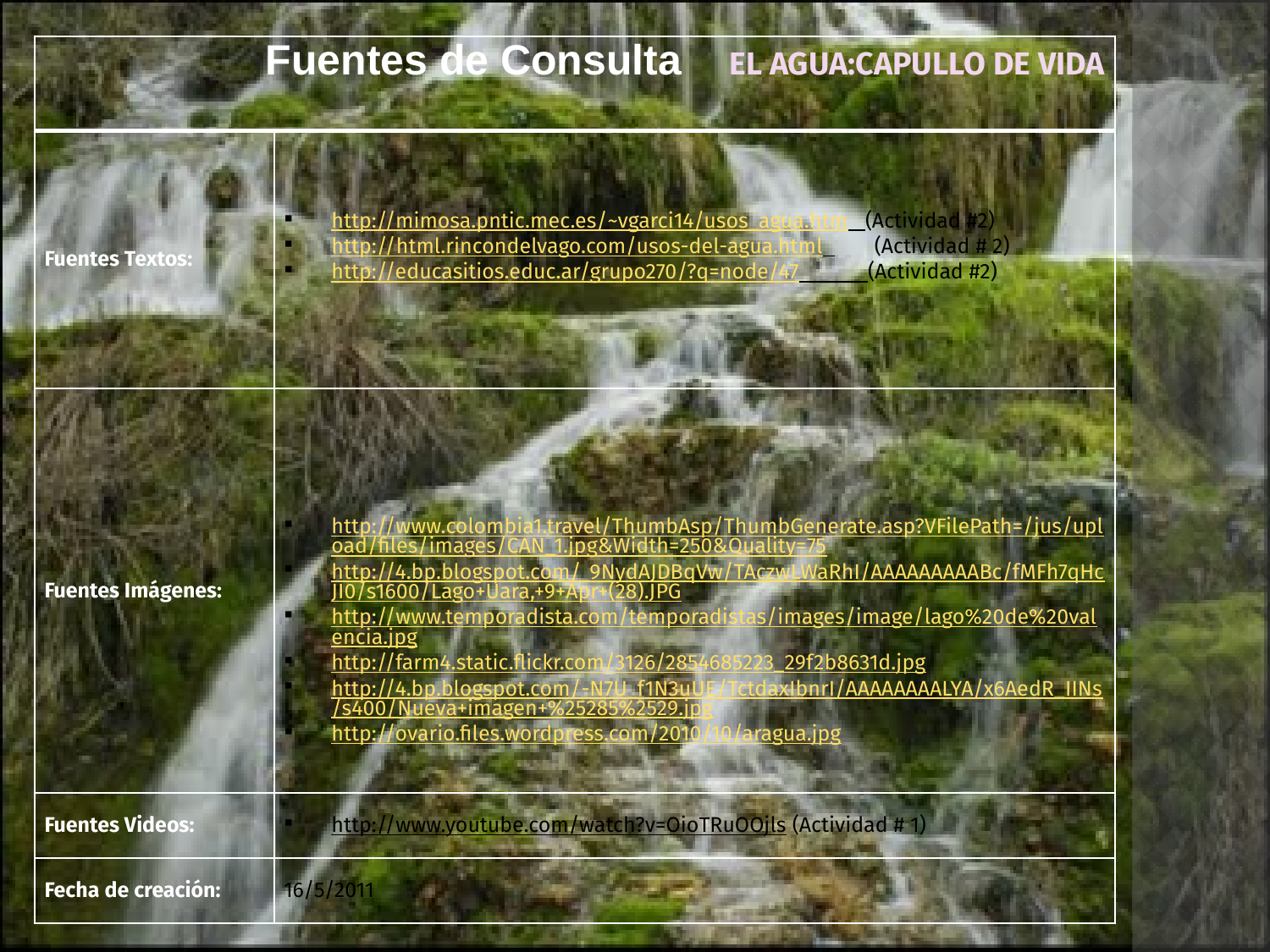

| Fuentes de Consulta EL AGUA:CAPULLO DE VIDA |  |
| --- | --- |
| Fuentes Textos: | http://mimosa.pntic.mec.es/~vgarci14/usos\_agua.htm (Actividad #2) http://html.rincondelvago.com/usos-del-agua.html (Actividad # 2) http://educasitios.educ.ar/grupo270/?q=node/47 (Actividad #2) |
| Fuentes Imágenes: | http://www.colombia1.travel/ThumbAsp/ThumbGenerate.asp?VFilePath=/jus/upload/files/images/CAN\_1.jpg&Width=250&Quality=75 http://4.bp.blogspot.com/\_9NydAJDBqVw/TAczwLWaRhI/AAAAAAAAABc/fMFh7qHcJI0/s1600/Lago+Uara,+9+Apr+(28).JPG http://www.temporadista.com/temporadistas/images/image/lago%20de%20valencia.jpg http://farm4.static.flickr.com/3126/2854685223\_29f2b8631d.jpg http://4.bp.blogspot.com/-N7U\_f1N3uUE/TctdaxIbnrI/AAAAAAAALYA/x6AedR\_IINs/s400/Nueva+imagen+%25285%2529.jpg http://ovario.files.wordpress.com/2010/10/aragua.jpg |
| Fuentes Videos: | http://www.youtube.com/watch?v=OioTRuOOjls (Actividad # 1) |
| Fecha de creación: | 16/5/2011 |